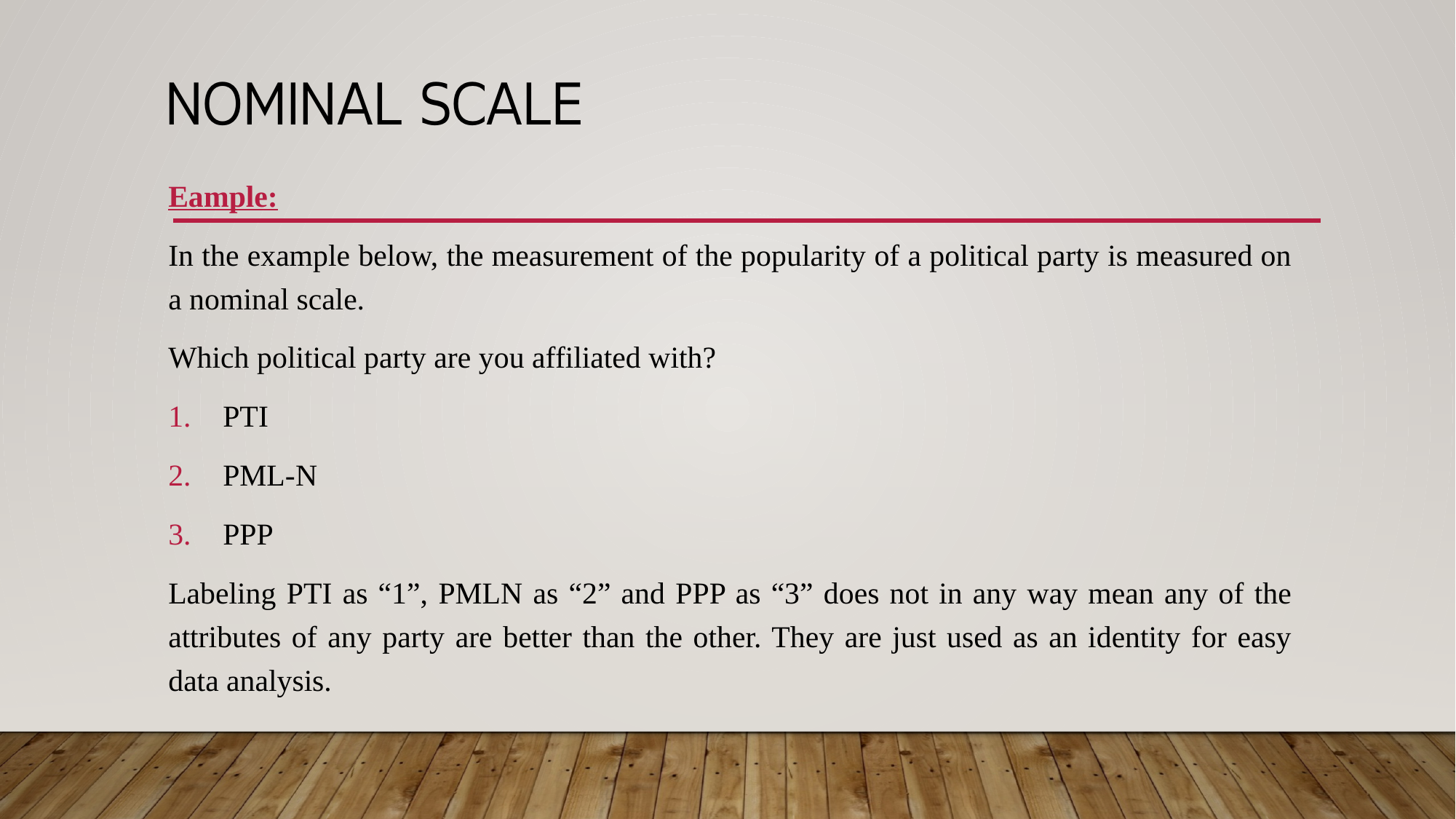

# Nominal Scale
Eample:
In the example below, the measurement of the popularity of a political party is measured on a nominal scale.
Which political party are you affiliated with?
PTI
PML-N
PPP
Labeling PTI as “1”, PMLN as “2” and PPP as “3” does not in any way mean any of the attributes of any party are better than the other. They are just used as an identity for easy data analysis.